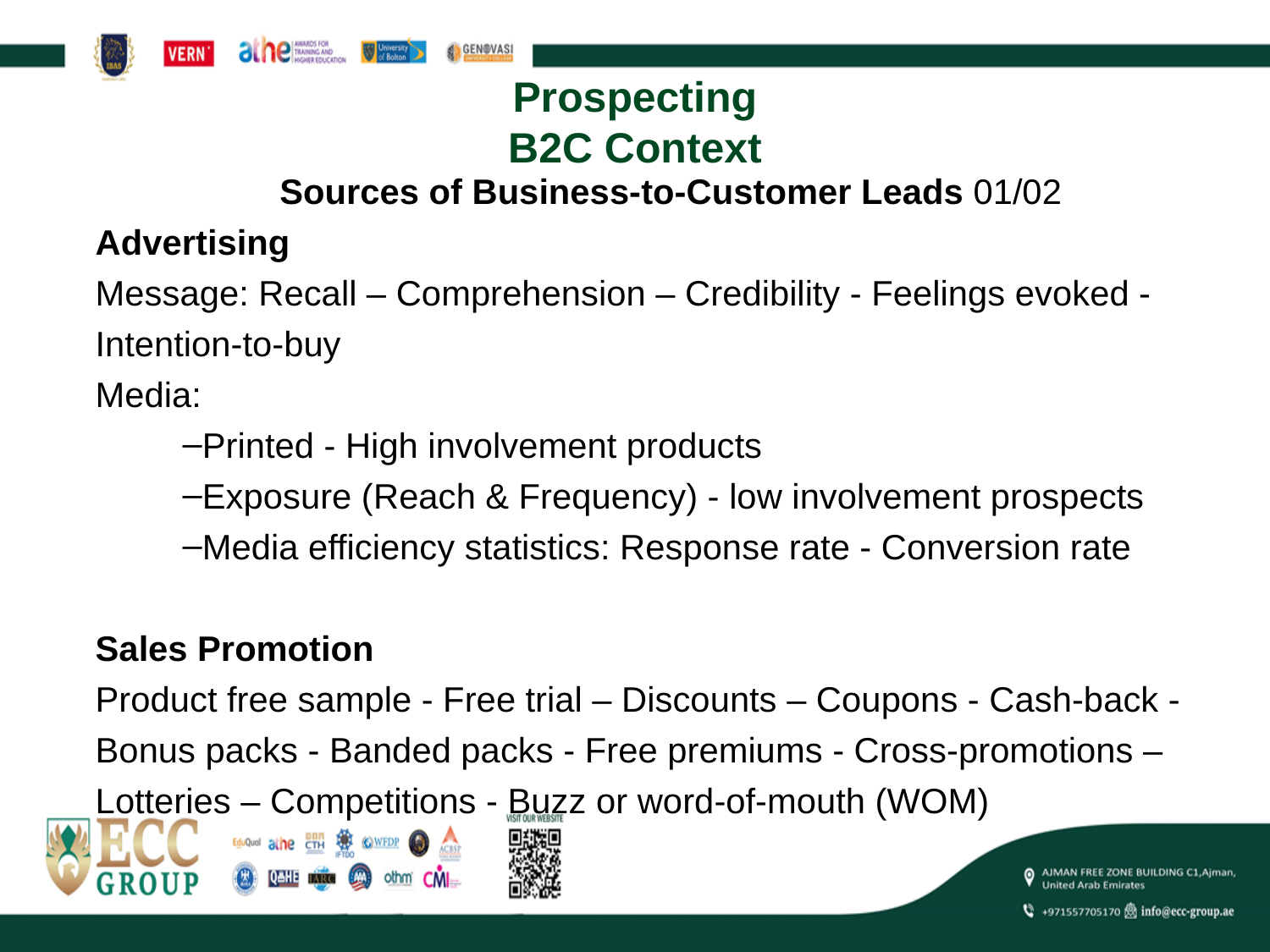

# Prospecting B2C Context
Sources of Business-to-Customer Leads 01/02
Advertising
Message: Recall – Comprehension – Credibility - Feelings evoked - Intention-to-buy
Media:
Printed - High involvement products
Exposure (Reach & Frequency) - low involvement prospects
Media efficiency statistics: Response rate - Conversion rate

Sales Promotion
Product free sample - Free trial – Discounts – Coupons - Cash-back - Bonus packs - Banded packs - Free premiums - Cross-promotions – Lotteries – Competitions - Buzz or word-of-mouth (WOM)